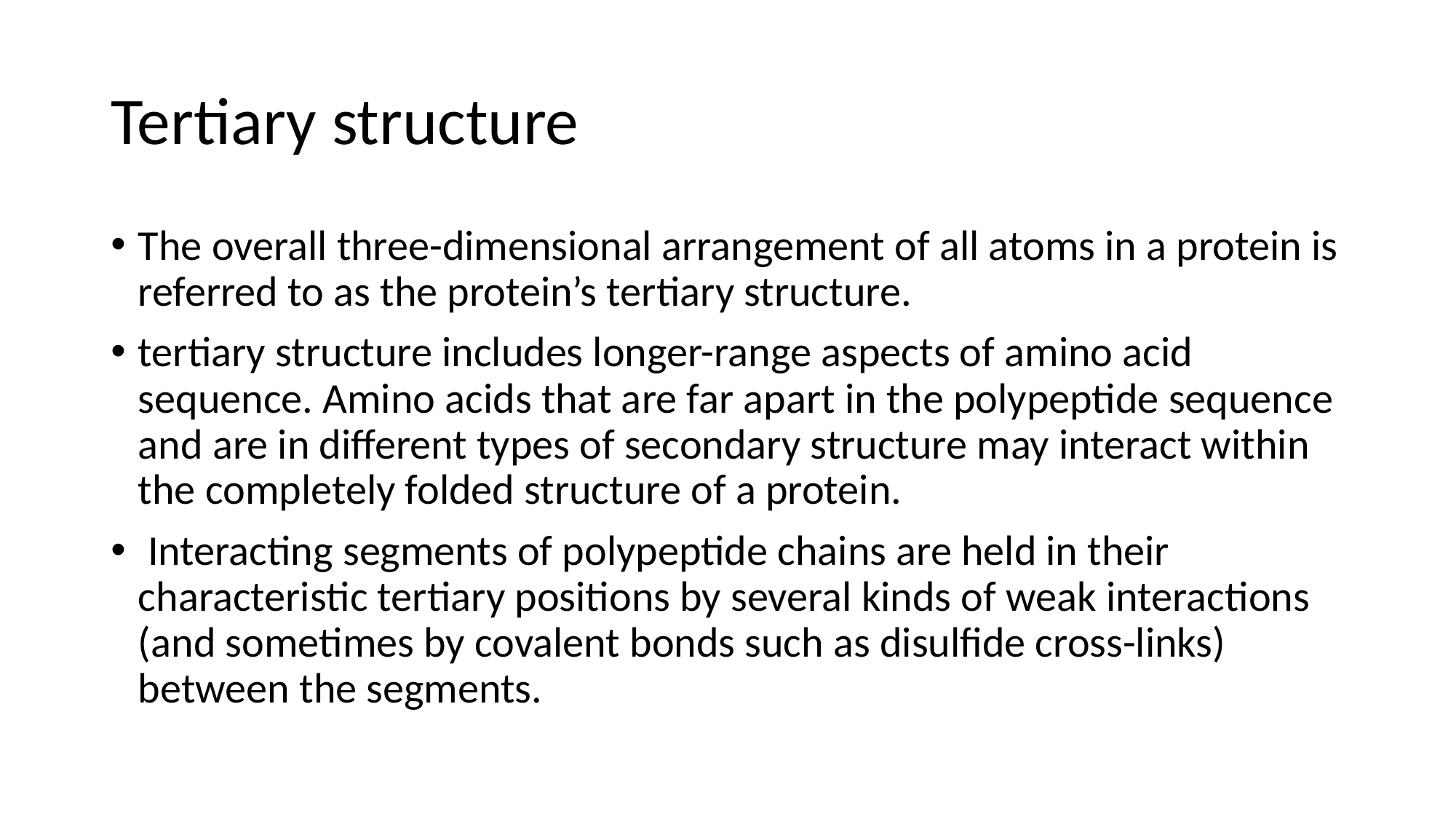

# Tertiary structure
The overall three-dimensional arrangement of all atoms in a protein is referred to as the protein’s tertiary structure.
tertiary structure includes longer-range aspects of amino acid sequence. Amino acids that are far apart in the polypeptide sequence and are in different types of secondary structure may interact within the completely folded structure of a protein.
 Interacting segments of polypeptide chains are held in their characteristic tertiary positions by several kinds of weak interactions (and sometimes by covalent bonds such as disulfide cross-links) between the segments.